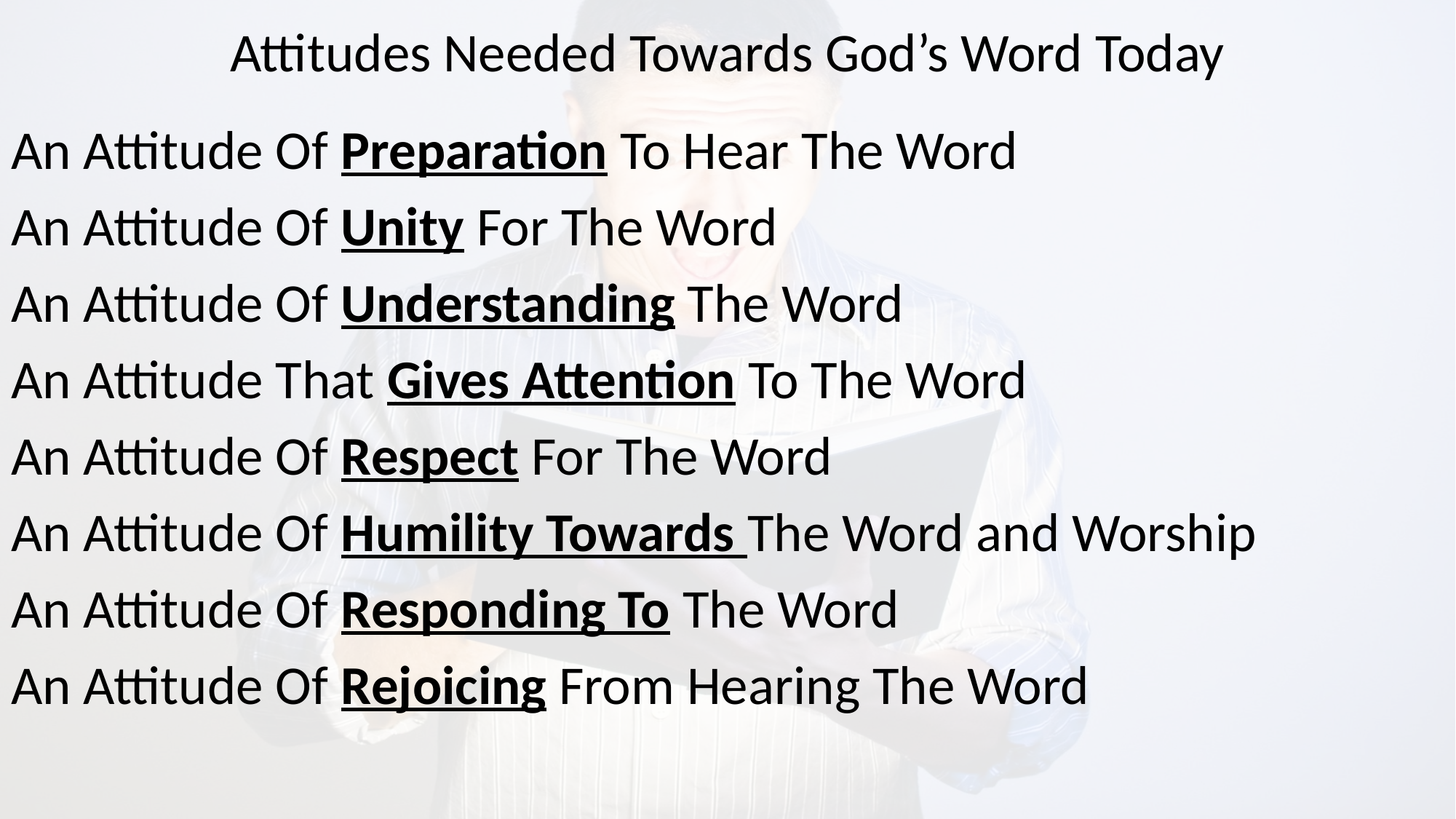

# Attitudes Needed Towards God’s Word Today
An Attitude Of Preparation To Hear The Word
An Attitude Of Unity For The Word
An Attitude Of Understanding The Word
An Attitude That Gives Attention To The Word
An Attitude Of Respect For The Word
An Attitude Of Humility Towards The Word and Worship
An Attitude Of Responding To The Word
An Attitude Of Rejoicing From Hearing The Word